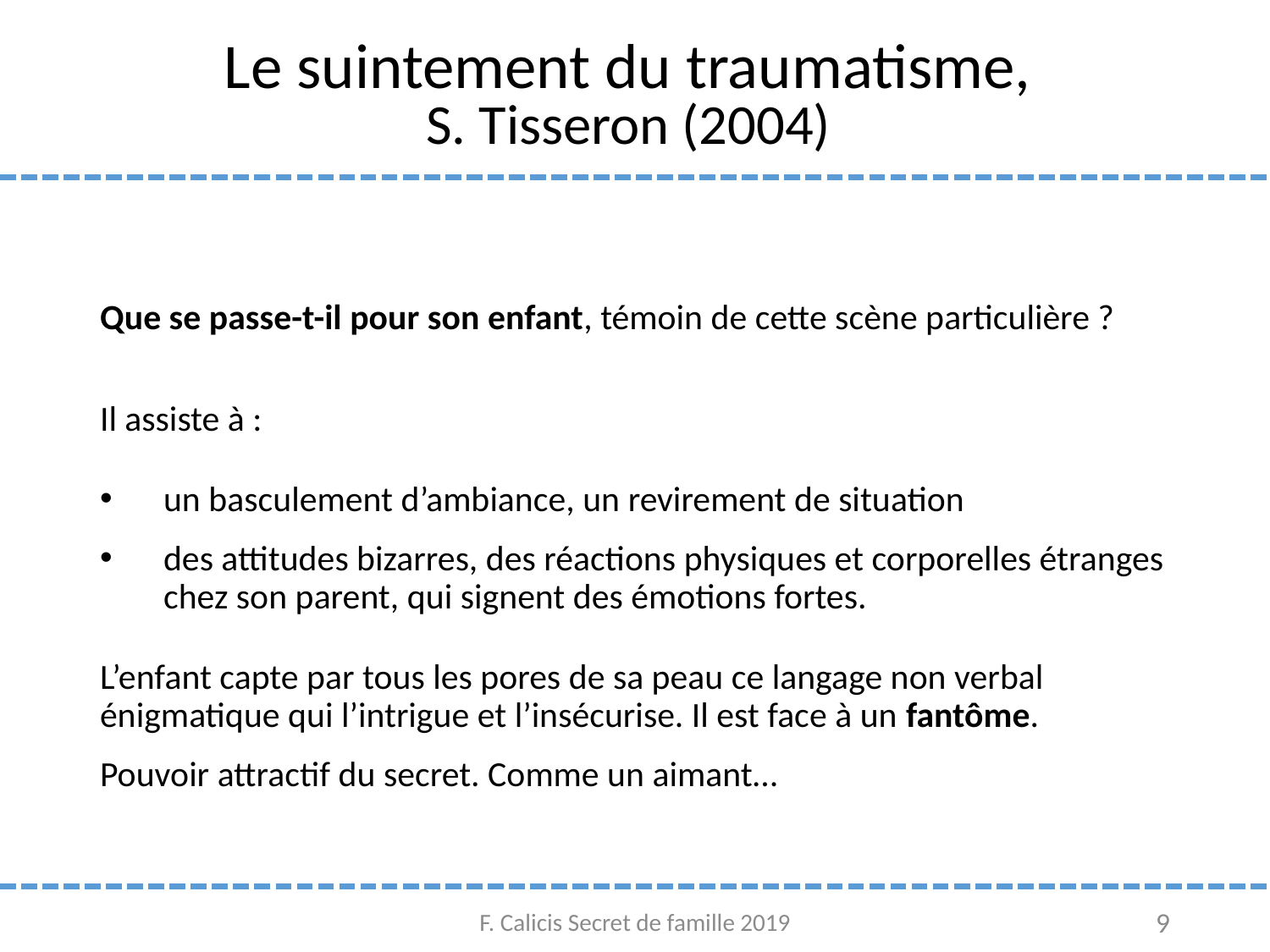

# Le suintement du traumatisme, S. Tisseron (2004)
Que se passe-t-il pour son enfant, témoin de cette scène particulière ?
Il assiste à :
un basculement d’ambiance, un revirement de situation
des attitudes bizarres, des réactions physiques et corporelles étranges chez son parent, qui signent des émotions fortes.
L’enfant capte par tous les pores de sa peau ce langage non verbal énigmatique qui l’intrigue et l’insécurise. Il est face à un fantôme.
Pouvoir attractif du secret. Comme un aimant…

F. Calicis Secret de famille 2019
9